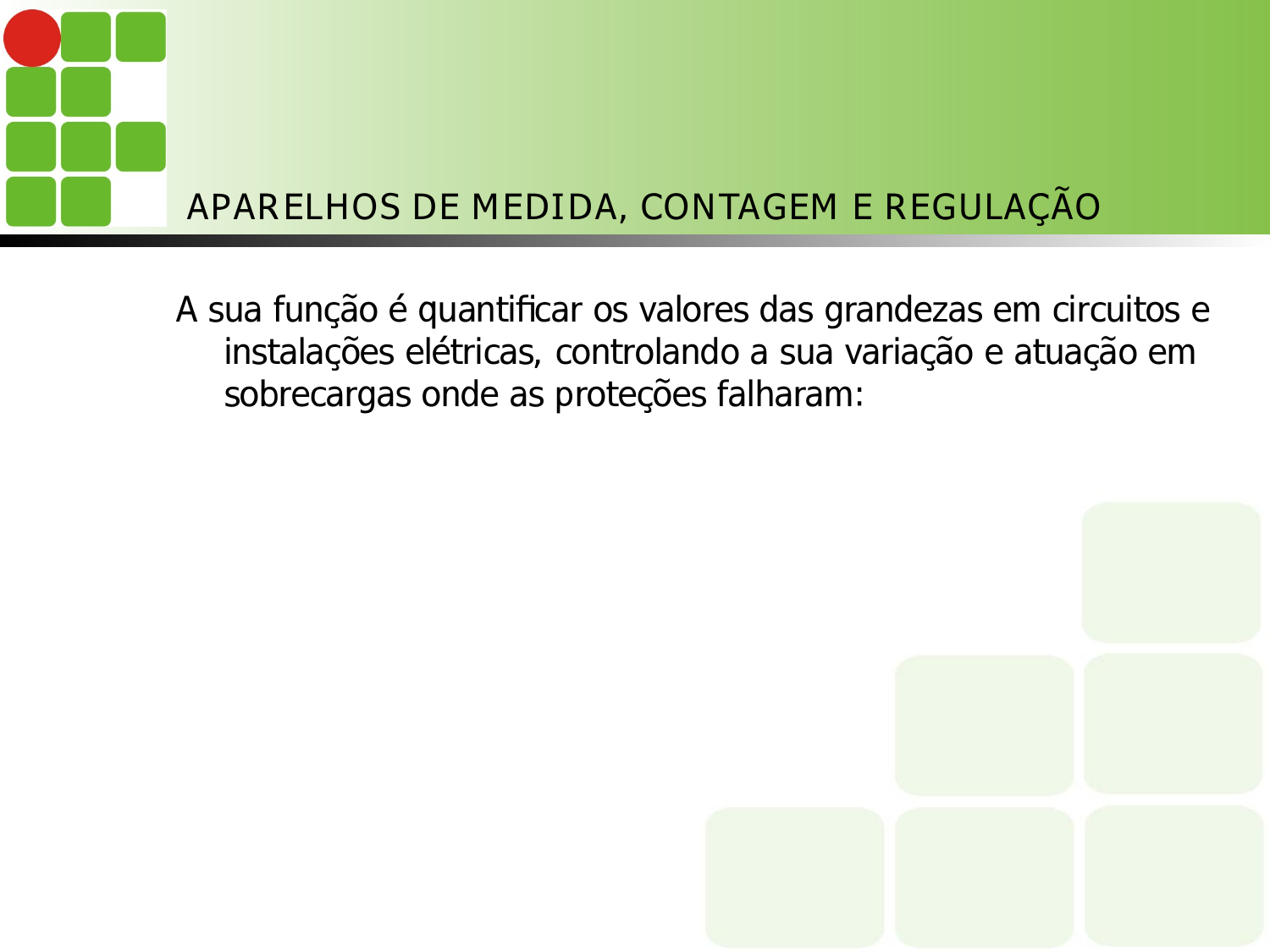

# APARELHOS DE MEDIDA, CONTAGEM E REGULAÇÃO
A sua função é quantificar os valores das grandezas em circuitos e instalações elétricas, controlando a sua variação e atuação em sobrecargas onde as proteções falharam: